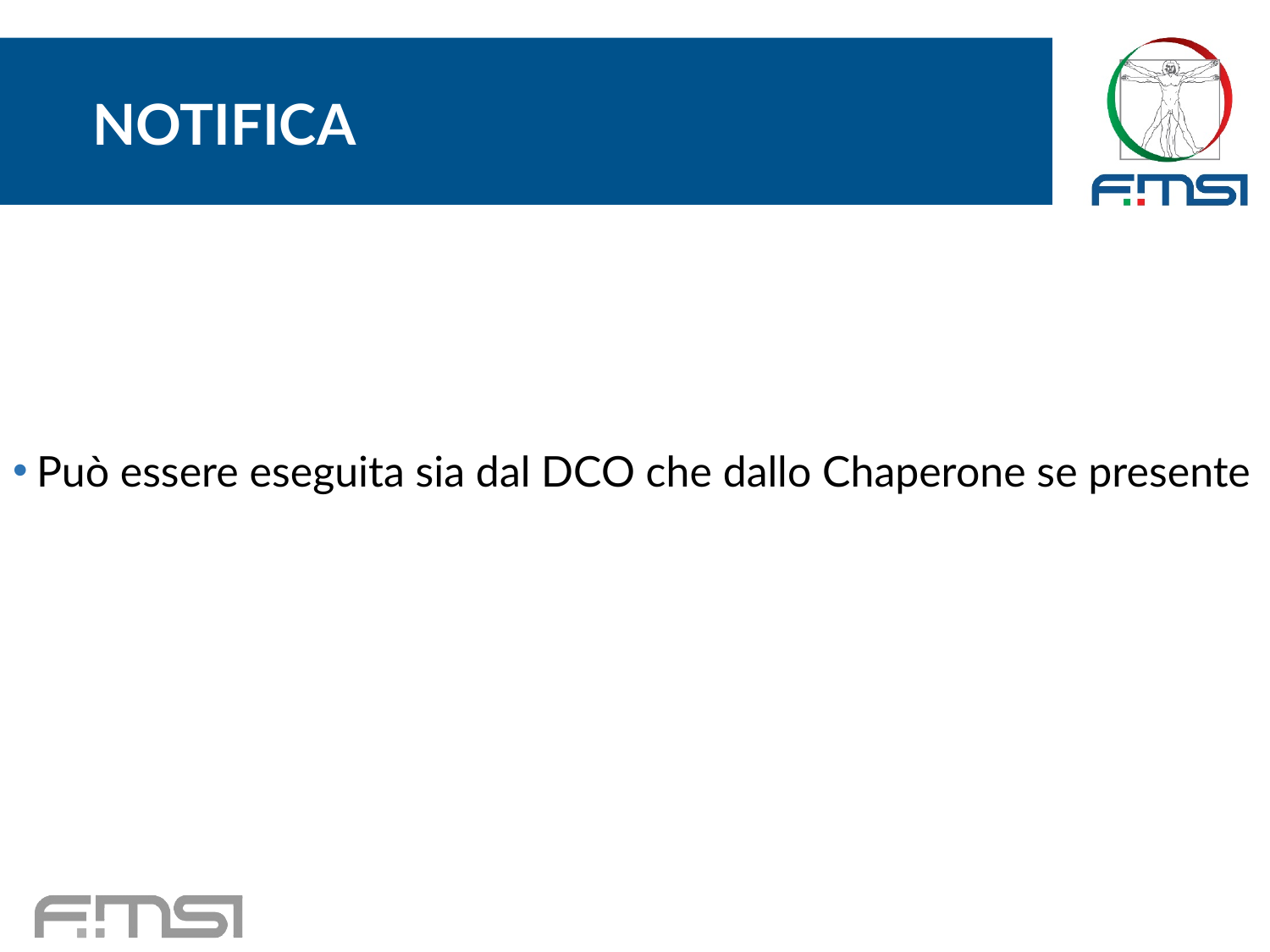

NOTIFICA
Può essere eseguita sia dal DCO che dallo Chaperone se presente